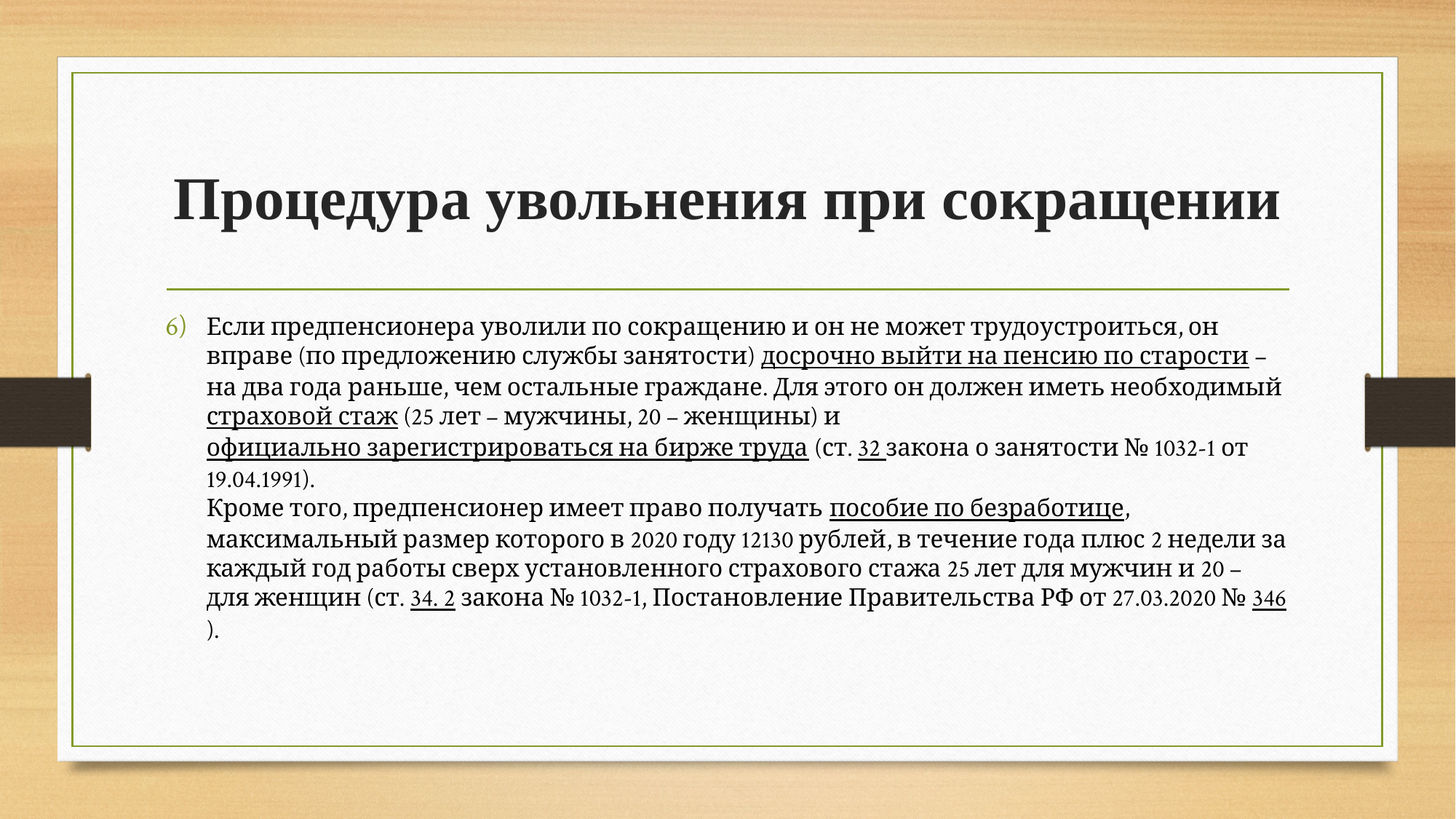

# Процедура увольнения при сокращении
Если предпенсионера уволили по сокращению и он не может трудоустроиться, он вправе (по предложению службы занятости) досрочно выйти на пенсию по старости – на два года раньше, чем остальные граждане. Для этого он должен иметь необходимый страховой стаж (25 лет – мужчины, 20 – женщины) и официально зарегистрироваться на бирже труда (ст. 32 закона о занятости № 1032-1 от 19.04.1991).
Кроме того, предпенсионер имеет право получать пособие по безработице, максимальный размер которого в 2020 году 12130 рублей, в течение года плюс 2 недели за каждый год работы сверх установленного страхового стажа 25 лет для мужчин и 20 – для женщин (ст. 34. 2 закона № 1032-1, Постановление Правительства РФ от 27.03.2020 № 346).